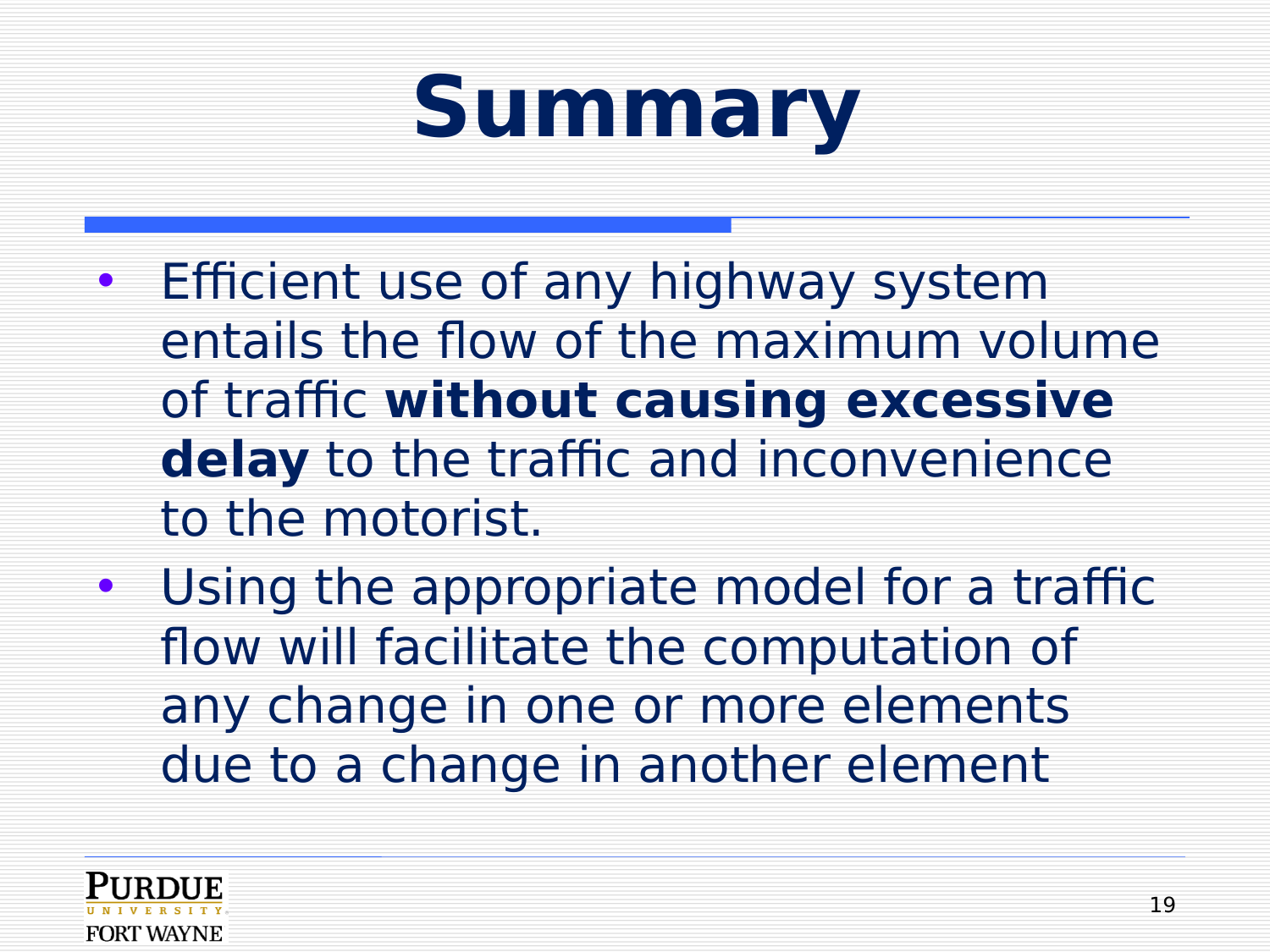

# Summary
Efficient use of any highway system entails the flow of the maximum volume of traffic without causing excessive delay to the traffic and inconvenience to the motorist.
Using the appropriate model for a traffic flow will facilitate the computation of any change in one or more elements due to a change in another element
19